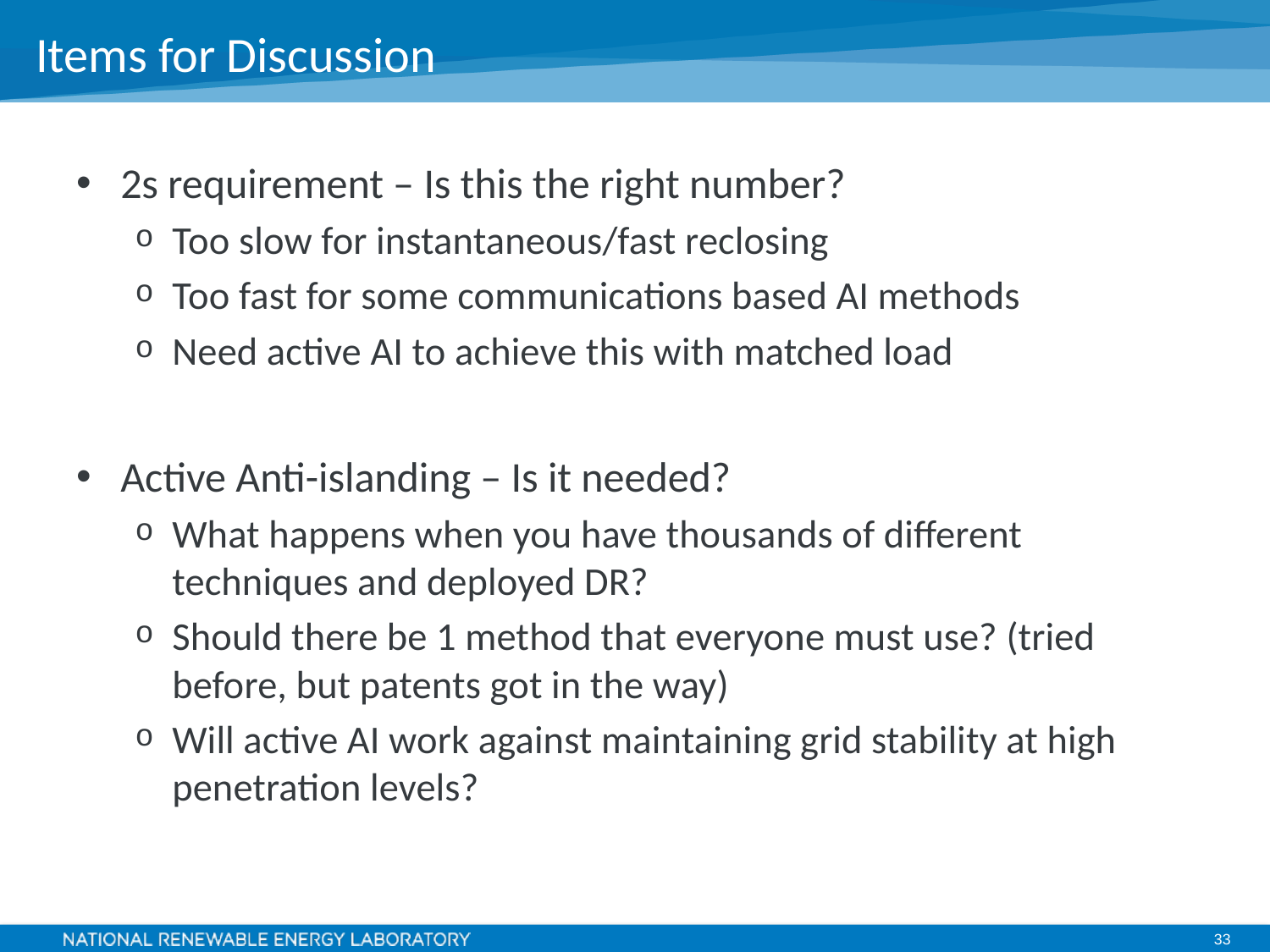

# Items for Discussion
2s requirement – Is this the right number?
Too slow for instantaneous/fast reclosing
Too fast for some communications based AI methods
Need active AI to achieve this with matched load

Active Anti-islanding – Is it needed?
What happens when you have thousands of different techniques and deployed DR?
Should there be 1 method that everyone must use? (tried before, but patents got in the way)
Will active AI work against maintaining grid stability at high penetration levels?